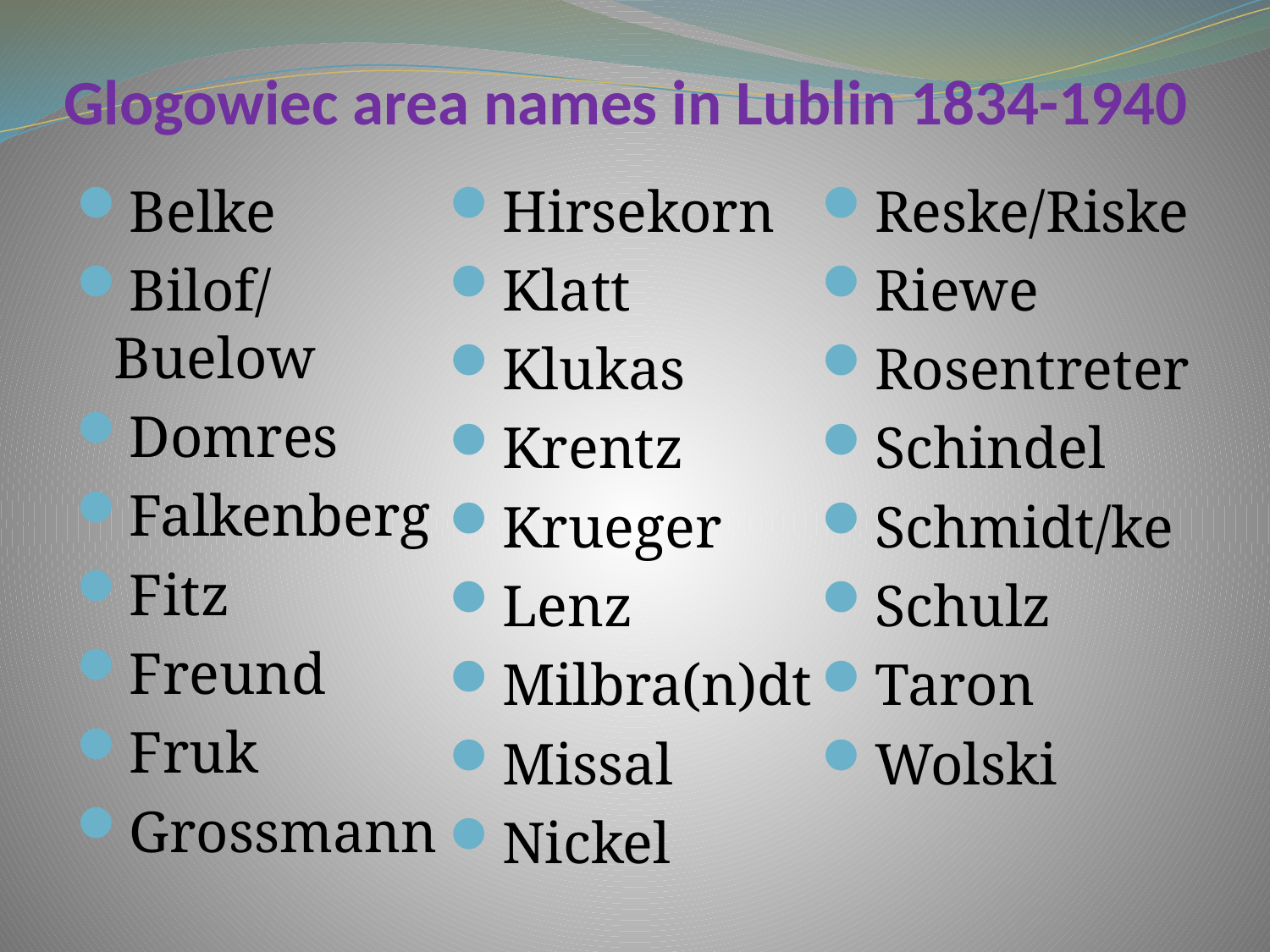

# Glogowiec area names in Lublin 1834-1940
Belke
Bilof/Buelow
Domres
Falkenberg
Fitz
Freund
Fruk
Grossmann
Hirsekorn
Klatt
Klukas
Krentz
Krueger
Lenz
Milbra(n)dt
Missal
Nickel
Reske/Riske
Riewe
Rosentreter
Schindel
Schmidt/ke
Schulz
Taron
Wolski